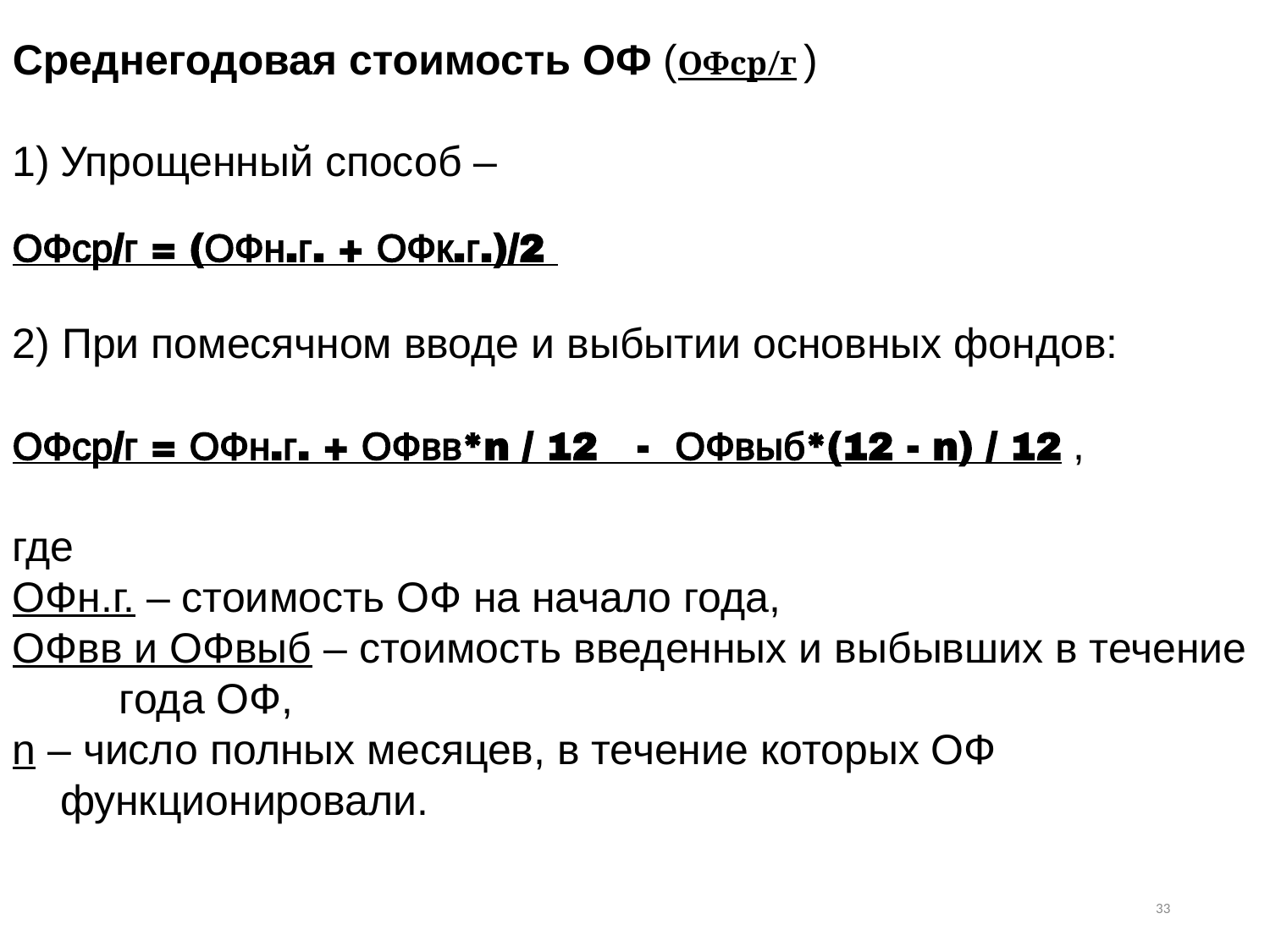

Среднегодовая стоимость ОФ (ОФср/г )

Упрощенный способ –

ОФср/г = (ОФн.г. + ОФк.г.)/2

2) При помесячном вводе и выбытии основных фондов:

ОФср/г = ОФн.г. + ОФвв*n / 12   -  ОФвыб*(12 - n) / 12 ,

где
ОФн.г. – стоимость ОФ на начало года,
ОФвв и ОФвыб – стоимость введенных и выбывших в течение      года ОФ,
n – число полных месяцев, в течение которых ОФ функционировали.
33